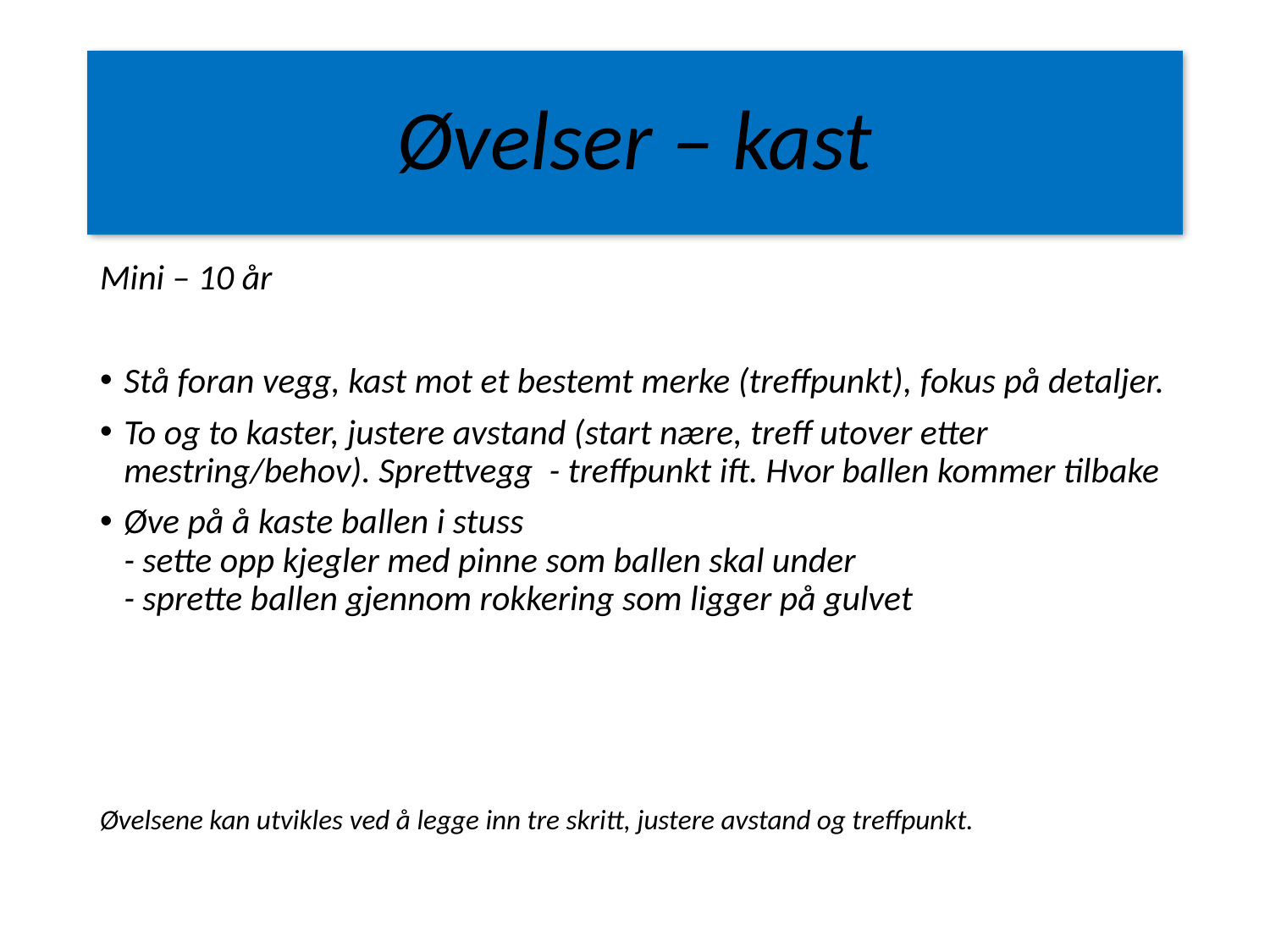

# Øvelser – kast
Mini – 10 år

Stå foran vegg, kast mot et bestemt merke (treffpunkt), fokus på detaljer.
To og to kaster, justere avstand (start nære, treff utover etter mestring/behov). Sprettvegg  - treffpunkt ift. Hvor ballen kommer tilbake
Øve på å kaste ballen i stuss
- sette opp kjegler med pinne som ballen skal under
- sprette ballen gjennom rokkering som ligger på gulvet

Øvelsene kan utvikles ved å legge inn tre skritt, justere avstand og treffpunkt.